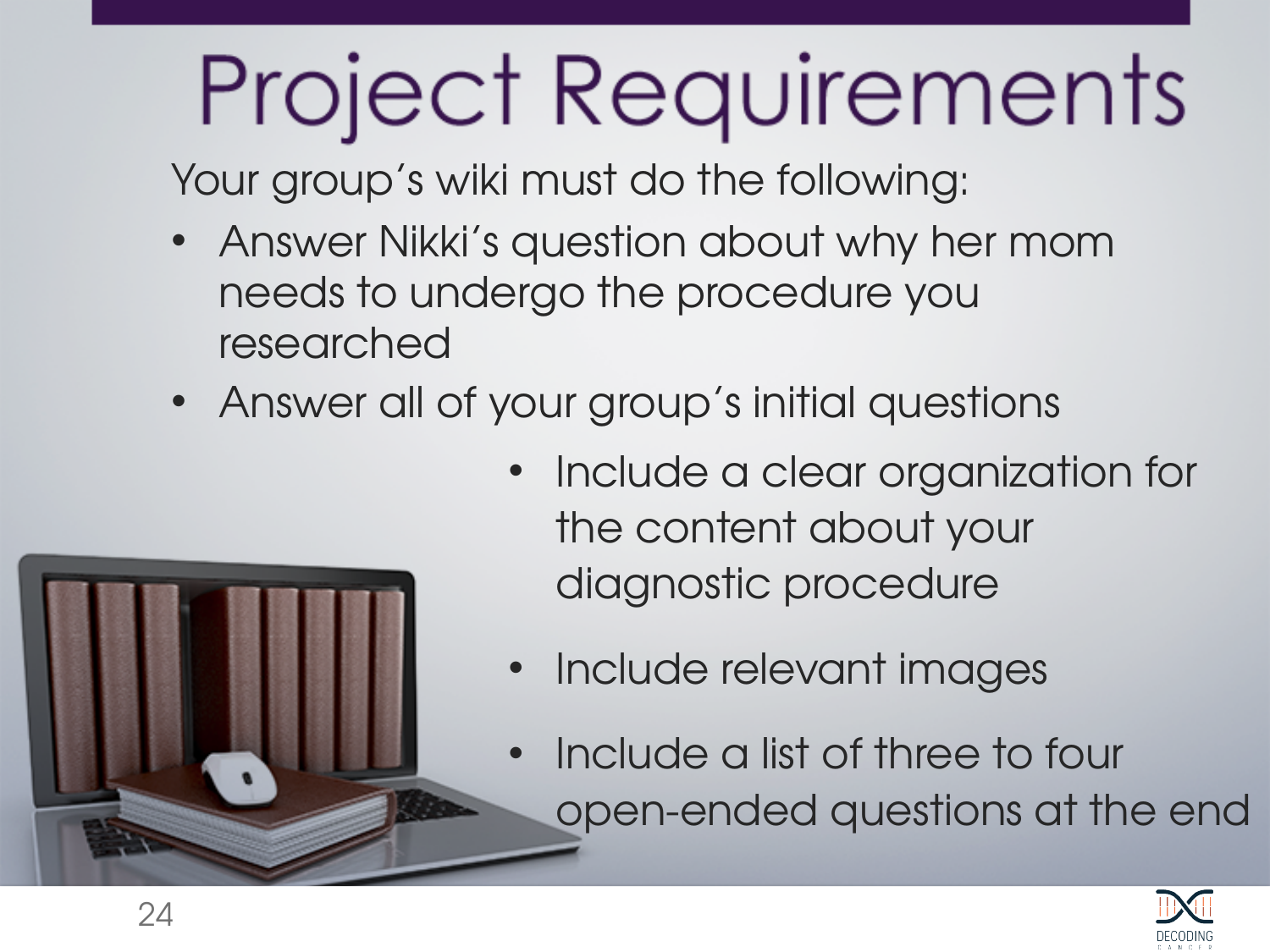

Your group’s wiki must do the following:
Answer Nikki’s question about why her mom needs to undergo the procedure you researched
Answer all of your group’s initial questions
Include a clear organization for the content about your diagnostic procedure
Include relevant images
Include a list of three to four open-ended questions at the end
24